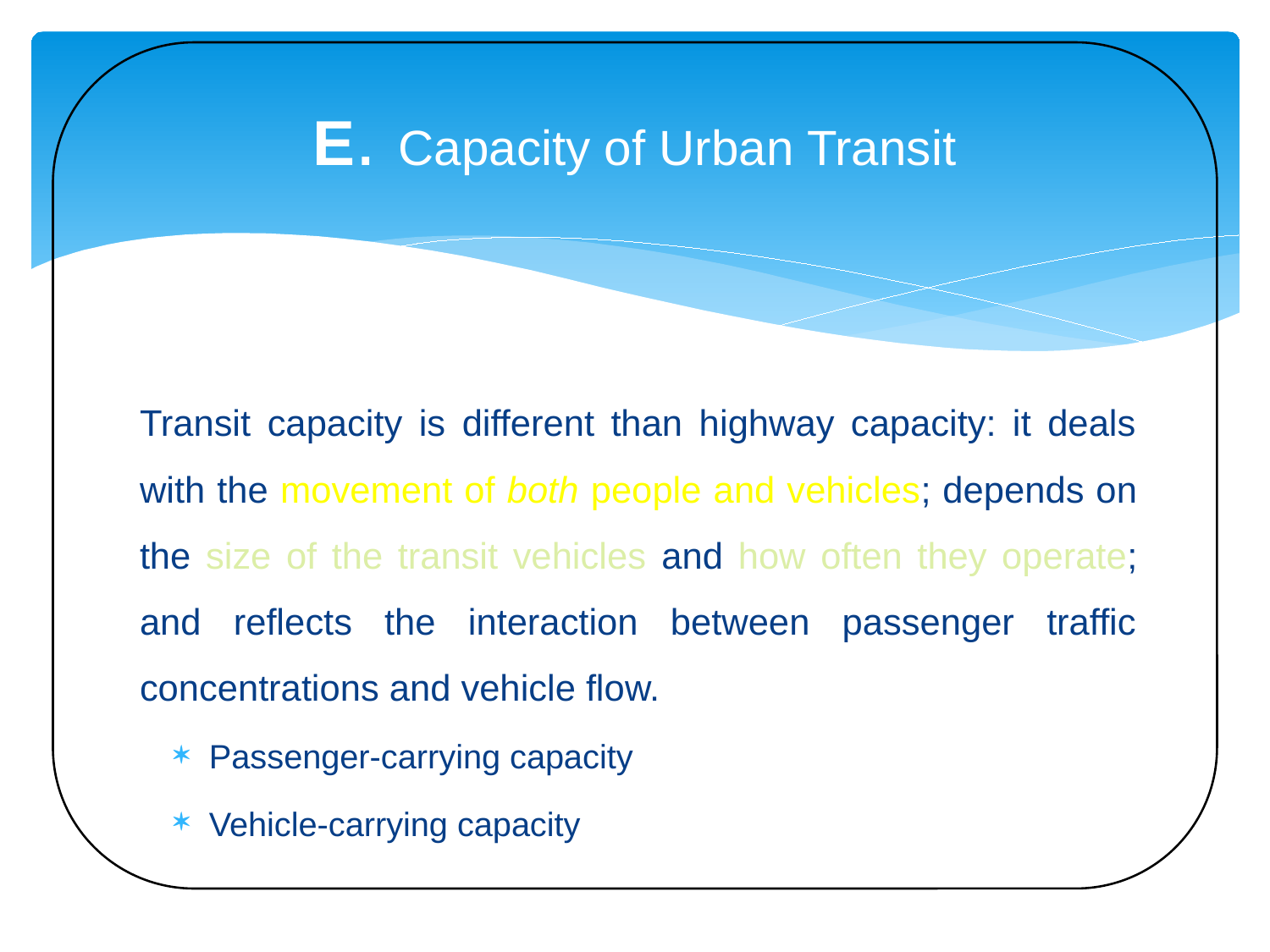

# E. Capacity of Urban Transit
Transit capacity is different than highway capacity: it deals with the movement of both people and vehicles; depends on the size of the transit vehicles and how often they operate; and reflects the interaction between passenger traffic concentrations and vehicle flow.
Passenger-carrying capacity
Vehicle-carrying capacity